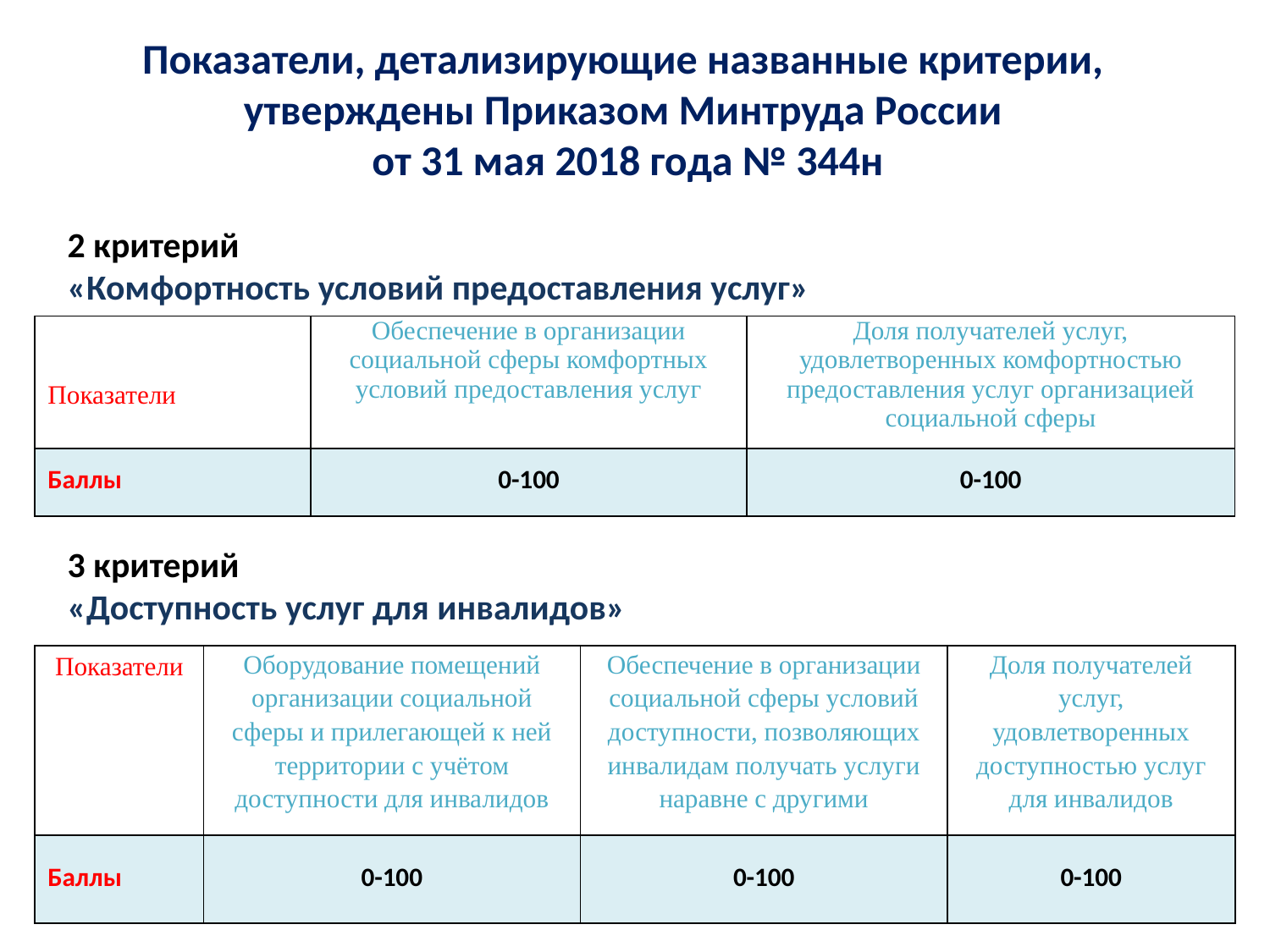

# Показатели, детализирующие названные критерии, утверждены Приказом Минтруда России от 31 мая 2018 года № 344н
2 критерий
«Комфортность условий предоставления услуг»
| Показатели | Обеспечение в организации социальной сферы комфортных условий предоставления услуг | Доля получателей услуг, удовлетворенных комфортностью предоставления услуг организацией социальной сферы |
| --- | --- | --- |
| Баллы | 0-100 | 0-100 |
3 критерий
«Доступность услуг для инвалидов»
| Показатели | Оборудование помещений организации социальной сферы и прилегающей к ней территории с учётом доступности для инвалидов | Обеспечение в организации социальной сферы условий доступности, позволяющих инвалидам получать услуги наравне с другими | Доля получателей услуг, удовлетворенных доступностью услуг для инвалидов |
| --- | --- | --- | --- |
| Баллы | 0-100 | 0-100 | 0-100 |